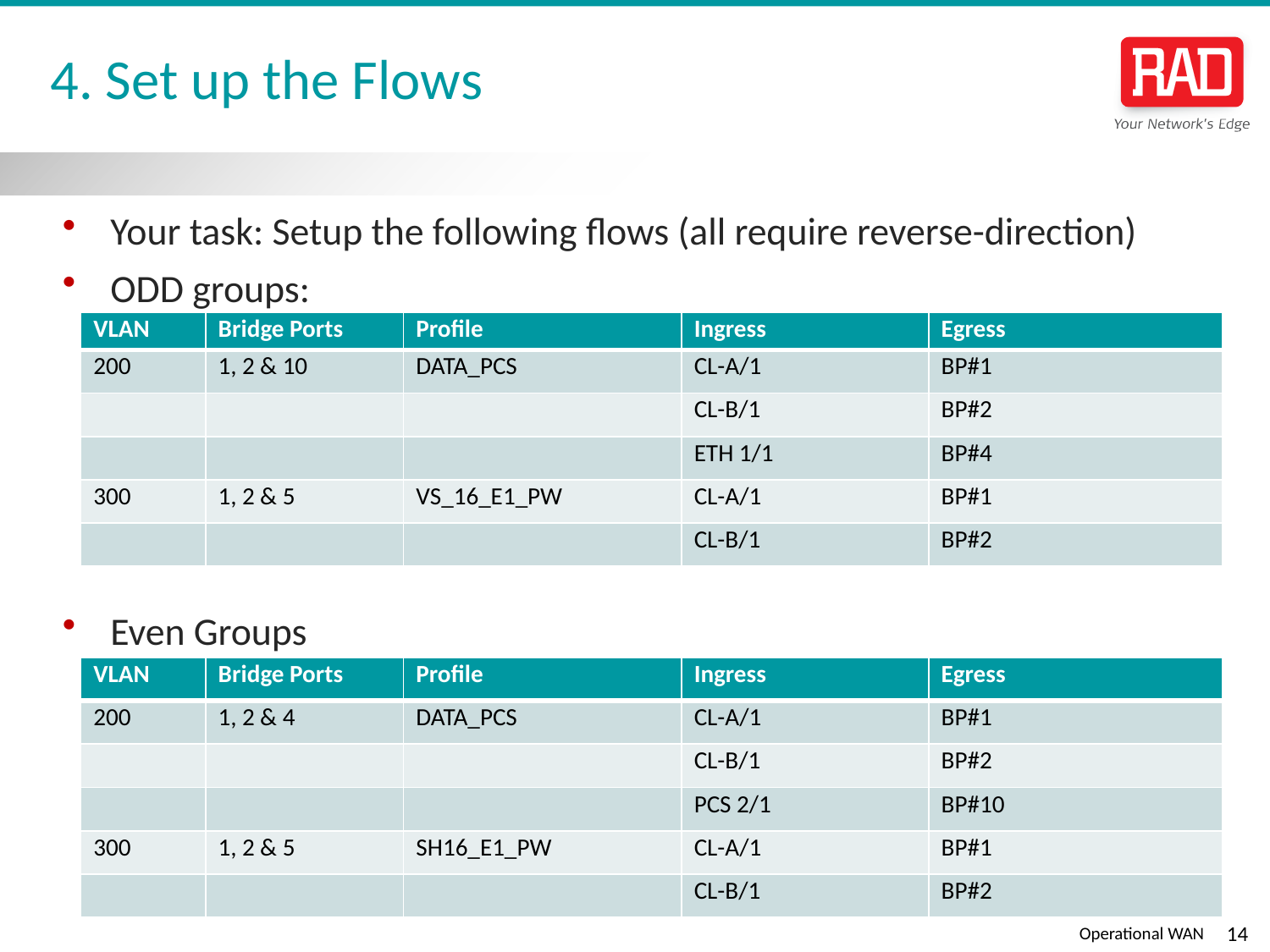

# 4. Set up the Flows
Your task: Setup the following flows (all require reverse-direction)
ODD groups:

Even Groups
| VLAN | Bridge Ports | Profile | Ingress | Egress |
| --- | --- | --- | --- | --- |
| 200 | 1, 2 & 10 | DATA\_PCS | CL-A/1 | BP#1 |
|  |  |  | CL-B/1 | BP#2 |
|  |  |  | ETH 1/1 | BP#4 |
| 300 | 1, 2 & 5 | VS\_16\_E1\_PW | CL-A/1 | BP#1 |
|  |  |  | CL-B/1 | BP#2 |
| VLAN | Bridge Ports | Profile | Ingress | Egress |
| --- | --- | --- | --- | --- |
| 200 | 1, 2 & 4 | DATA\_PCS | CL-A/1 | BP#1 |
|  |  |  | CL-B/1 | BP#2 |
|  |  |  | PCS 2/1 | BP#10 |
| 300 | 1, 2 & 5 | SH16\_E1\_PW | CL-A/1 | BP#1 |
|  |  |  | CL-B/1 | BP#2 |